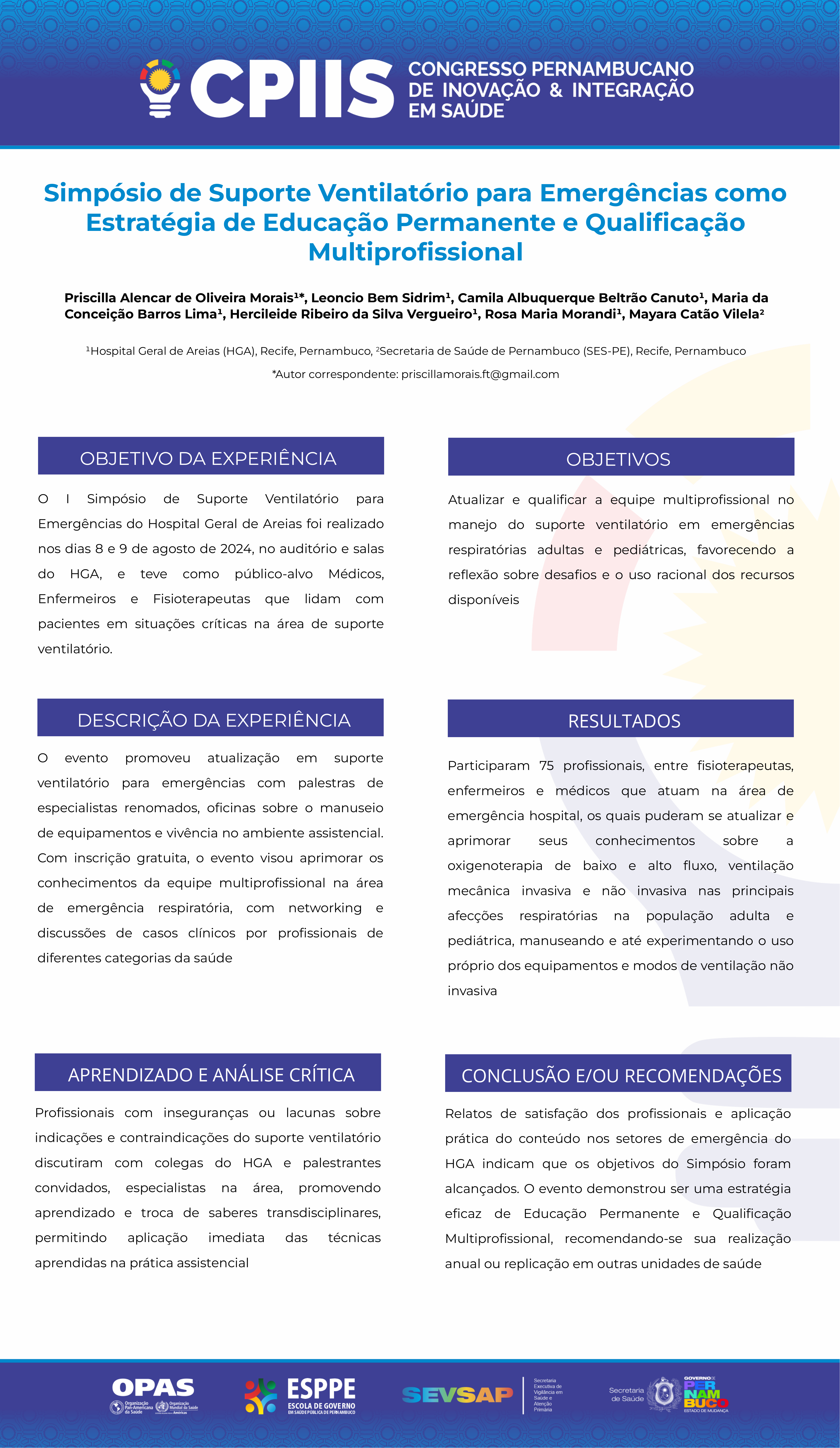

Simpósio de Suporte Ventilatório para Emergências como Estratégia de Educação Permanente e Qualificação Multiprofissional
 Priscilla Alencar de Oliveira Morais¹*, Leoncio Bem Sidrim¹, Camila Albuquerque Beltrão Canuto¹, Maria da Conceição Barros Lima¹, Hercileide Ribeiro da Silva Vergueiro¹, Rosa Maria Morandi¹, Mayara Catão Vilela2
¹Hospital Geral de Areias (HGA), Recife, Pernambuco, 2Secretaria de Saúde de Pernambuco (SES-PE), Recife, Pernambuco
*Autor correspondente: priscillamorais.ft@gmail.com

OBJETIVO DA EXPERIÊNCIA
OBJETIVOS
O I Simpósio de Suporte Ventilatório para Emergências do Hospital Geral de Areias foi realizado nos dias 8 e 9 de agosto de 2024, no auditório e salas do HGA, e teve como público-alvo Médicos, Enfermeiros e Fisioterapeutas que lidam com pacientes em situações críticas na área de suporte ventilatório.

Atualizar e qualificar a equipe multiprofissional no manejo do suporte ventilatório em emergências respiratórias adultas e pediátricas, favorecendo a reflexão sobre desafios e o uso racional dos recursos disponíveis

DESCRIÇÃO DA EXPERIÊNCIA
RESULTADOS
O evento promoveu atualização em suporte ventilatório para emergências com palestras de especialistas renomados, oficinas sobre o manuseio de equipamentos e vivência no ambiente assistencial. Com inscrição gratuita, o evento visou aprimorar os conhecimentos da equipe multiprofissional na área de emergência respiratória, com networking e discussões de casos clínicos por profissionais de diferentes categorias da saúde
Participaram 75 profissionais, entre fisioterapeutas, enfermeiros e médicos que atuam na área de emergência hospital, os quais puderam se atualizar e aprimorar seus conhecimentos sobre a oxigenoterapia de baixo e alto fluxo, ventilação mecânica invasiva e não invasiva nas principais afecções respiratórias na população adulta e pediátrica, manuseando e até experimentando o uso próprio dos equipamentos e modos de ventilação não invasiva

APRENDIZADO E ANÁLISE CRÍTICA
CONCLUSÃO E/OU RECOMENDAÇÕES
Profissionais com inseguranças ou lacunas sobre indicações e contraindicações do suporte ventilatório discutiram com colegas do HGA e palestrantes convidados, especialistas na área, promovendo aprendizado e troca de saberes transdisciplinares, permitindo aplicação imediata das técnicas aprendidas na prática assistencial
Relatos de satisfação dos profissionais e aplicação prática do conteúdo nos setores de emergência do HGA indicam que os objetivos do Simpósio foram alcançados. O evento demonstrou ser uma estratégia eficaz de Educação Permanente e Qualificação Multiprofissional, recomendando-se sua realização anual ou replicação em outras unidades de saúde